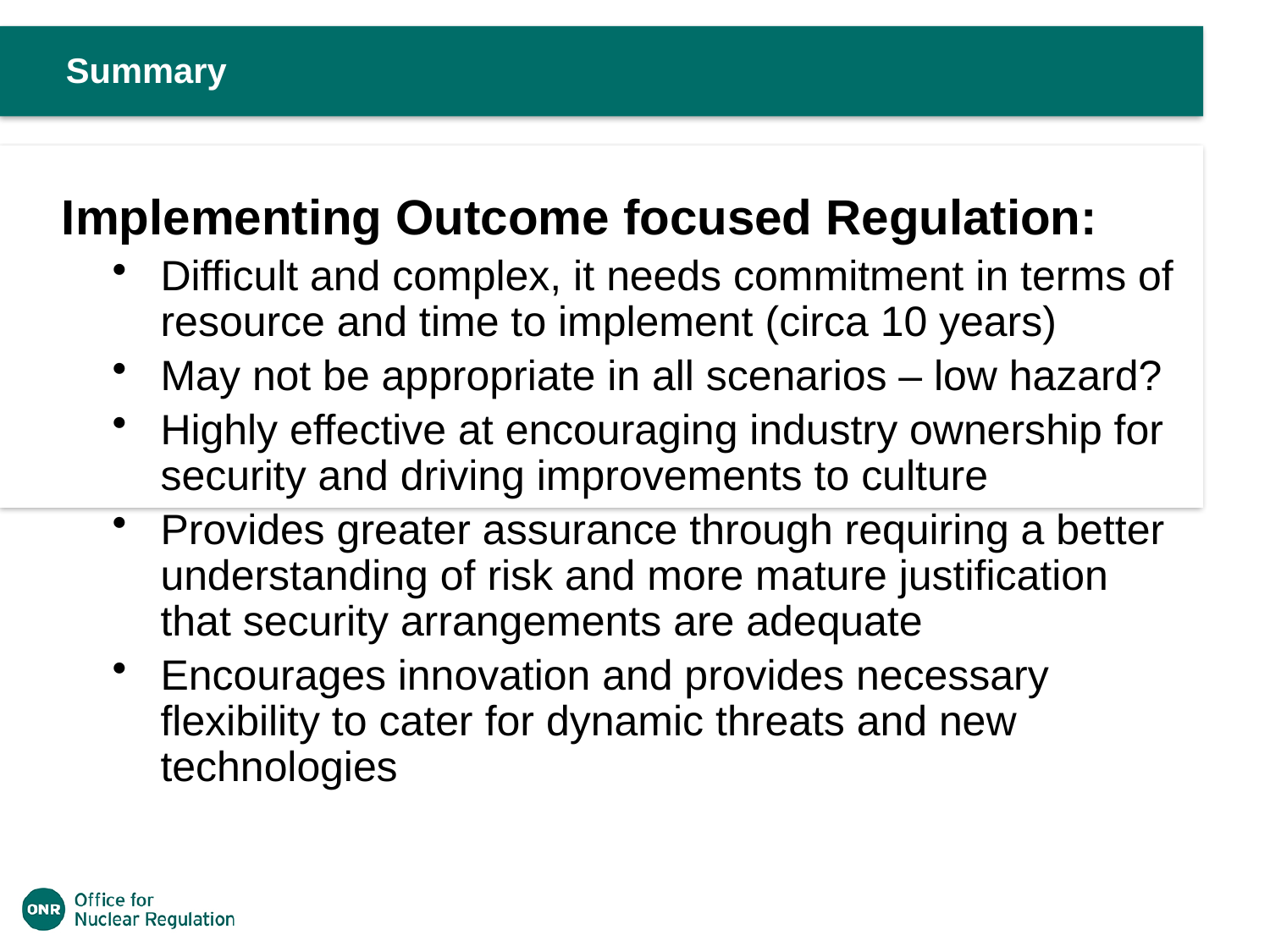

Summary

Implementing Outcome focused Regulation:
Difficult and complex, it needs commitment in terms of resource and time to implement (circa 10 years)
May not be appropriate in all scenarios – low hazard?
Highly effective at encouraging industry ownership for security and driving improvements to culture
Provides greater assurance through requiring a better understanding of risk and more mature justification that security arrangements are adequate
Encourages innovation and provides necessary flexibility to cater for dynamic threats and new technologies